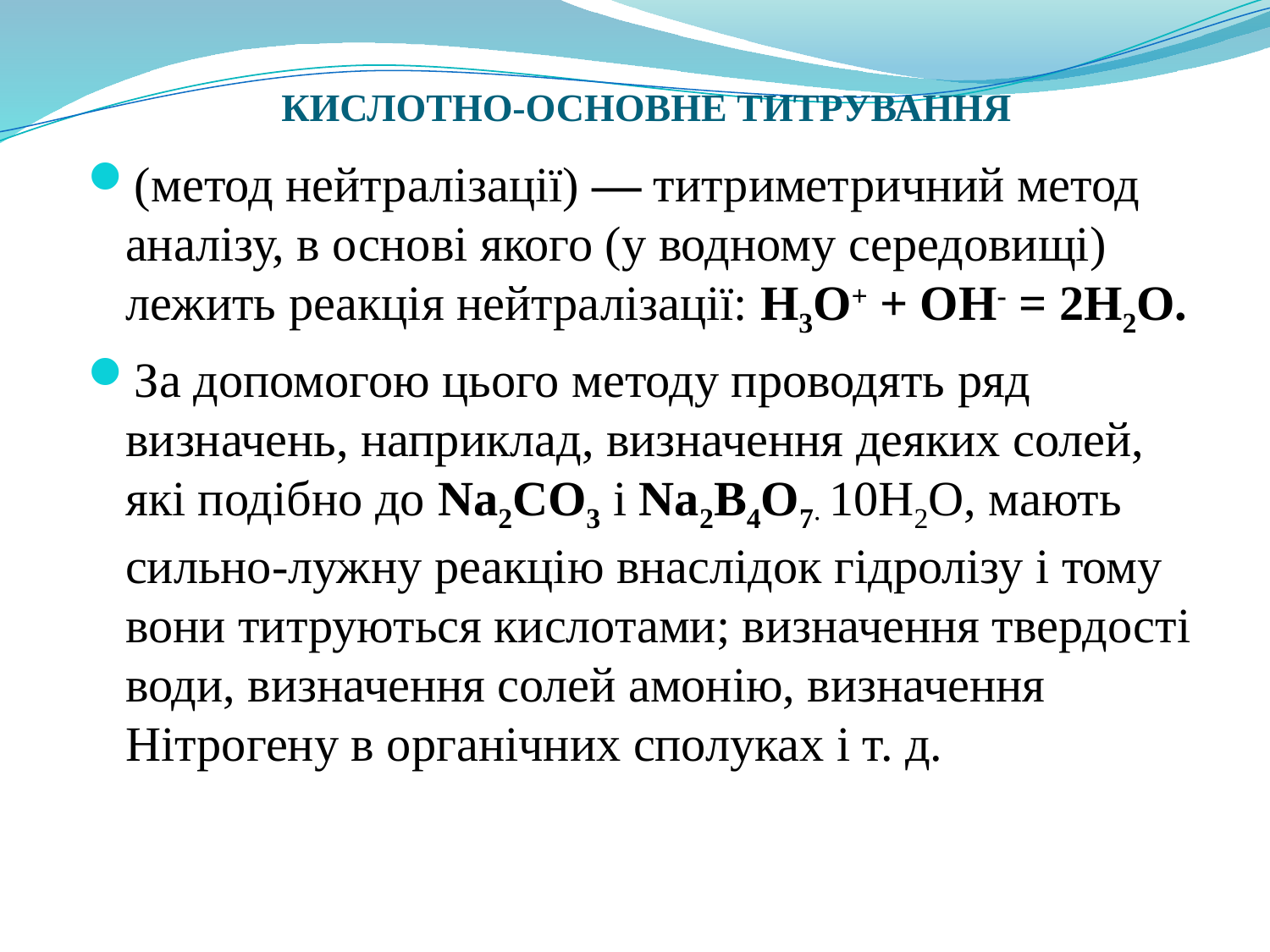

# КИСЛОТНО-ОСНОВНЕ ТИТРУВАННЯ
(метод нейтралізації) — титриметричний метод аналізу, в основі якого (у водному середовищі) лежить реакція нейтралізації: H3O+ + OH- = 2H2O.
За допомогою цього методу проводять ряд визначень, наприклад, визначення деяких солей, які подібно до Na2CO3 і Na2B4O7· 10H2O, мають сильно-лужну реакцію внаслідок гідролізу і тому вони титруються кислотами; визначення твердості води, визначення солей амонію, визначення Нітрогену в органічних сполуках і т. д.